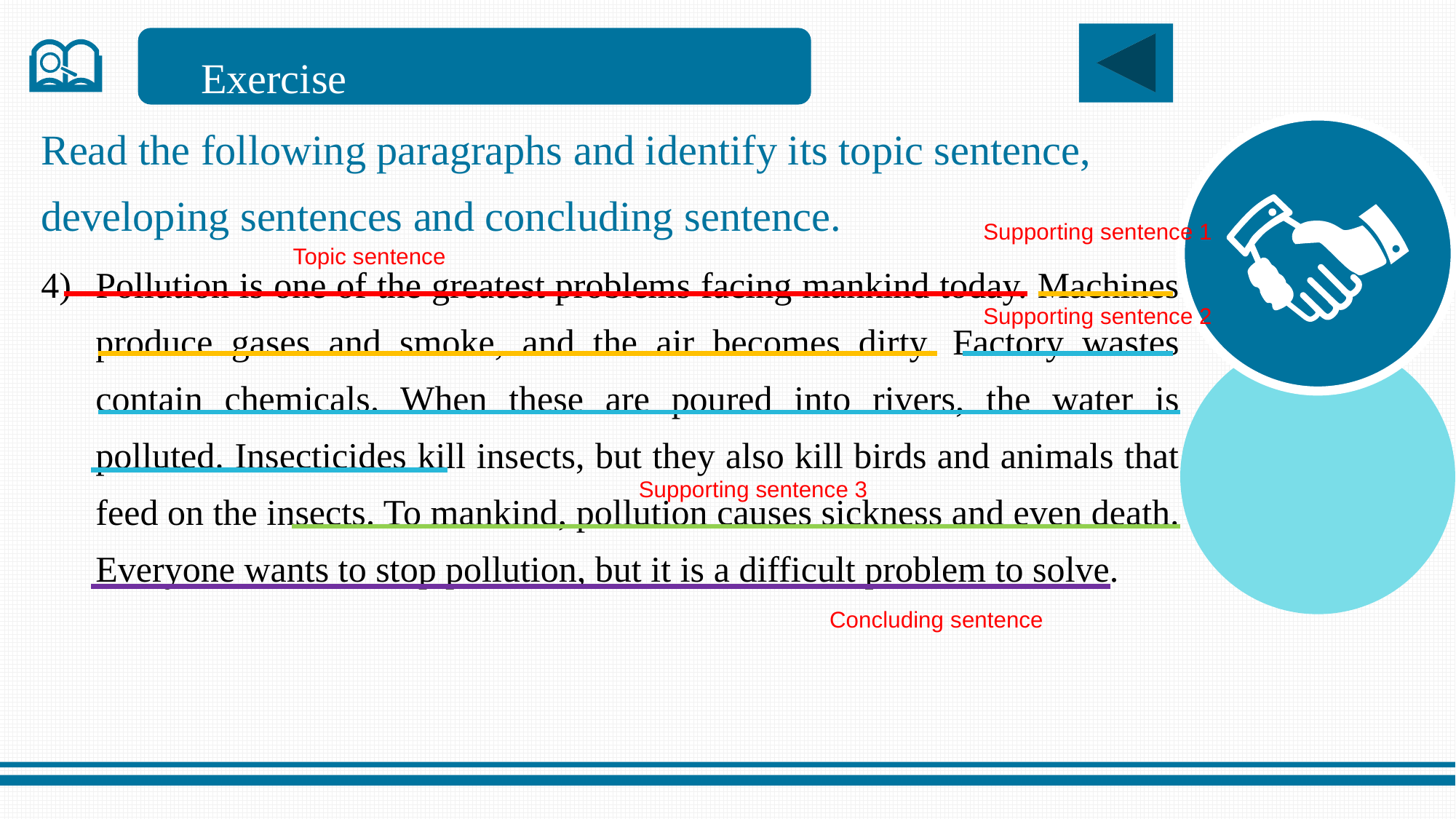

Exercise
Read the following paragraphs and identify its topic sentence, developing sentences and concluding sentence.
Pollution is one of the greatest problems facing mankind today. Machines produce gases and smoke, and the air becomes dirty. Factory wastes contain chemicals. When these are poured into rivers, the water is polluted. Insecticides kill insects, but they also kill birds and animals that feed on the insects. To mankind, pollution causes sickness and even death. Everyone wants to stop pollution, but it is a difficult problem to solve.

Supporting sentence 1
Topic sentence
Supporting sentence 2
Supporting sentence 3
Concluding sentence